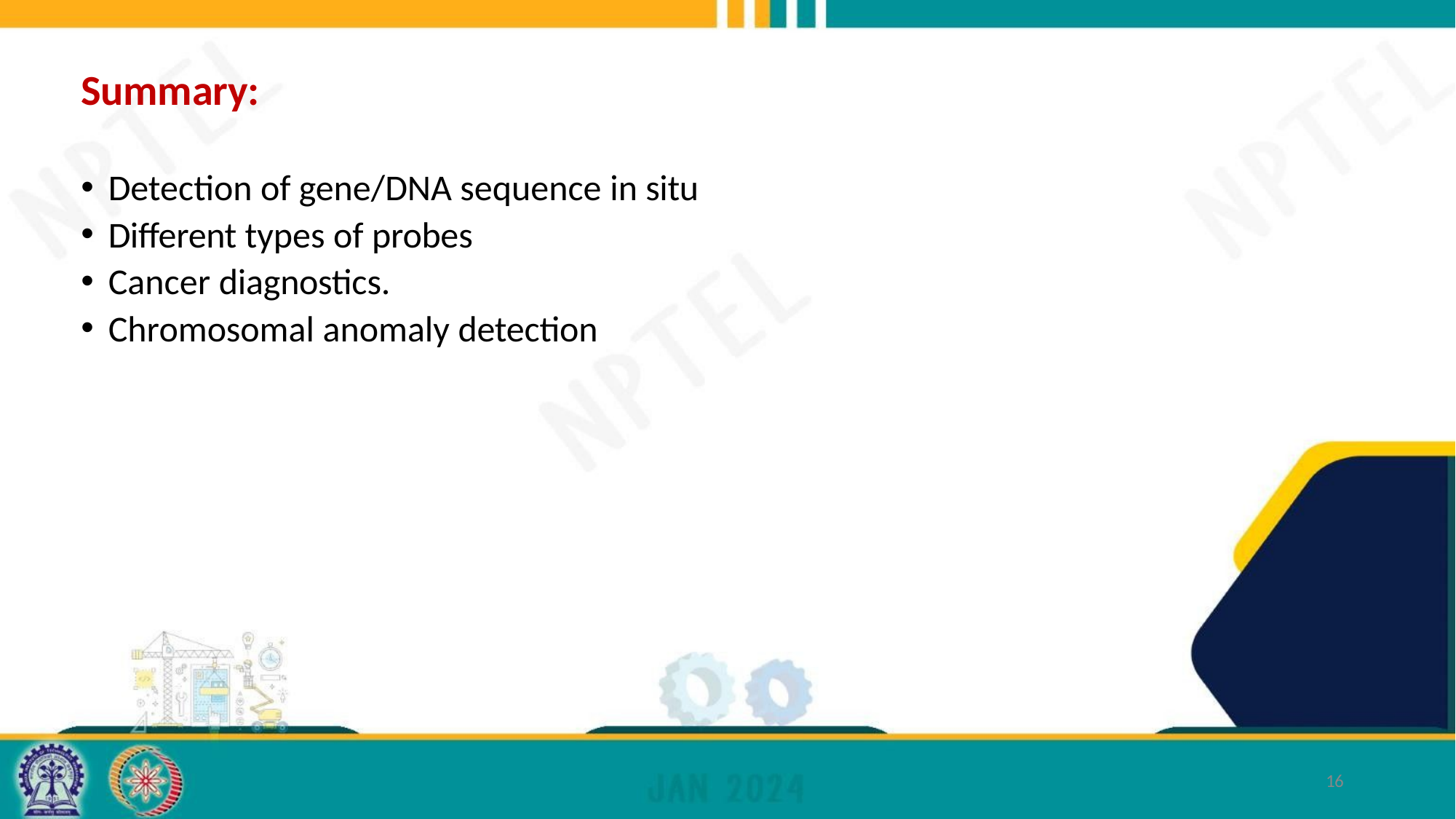

# Summary:
Detection of gene/DNA sequence in situ
Different types of probes
Cancer diagnostics.
Chromosomal anomaly detection
16